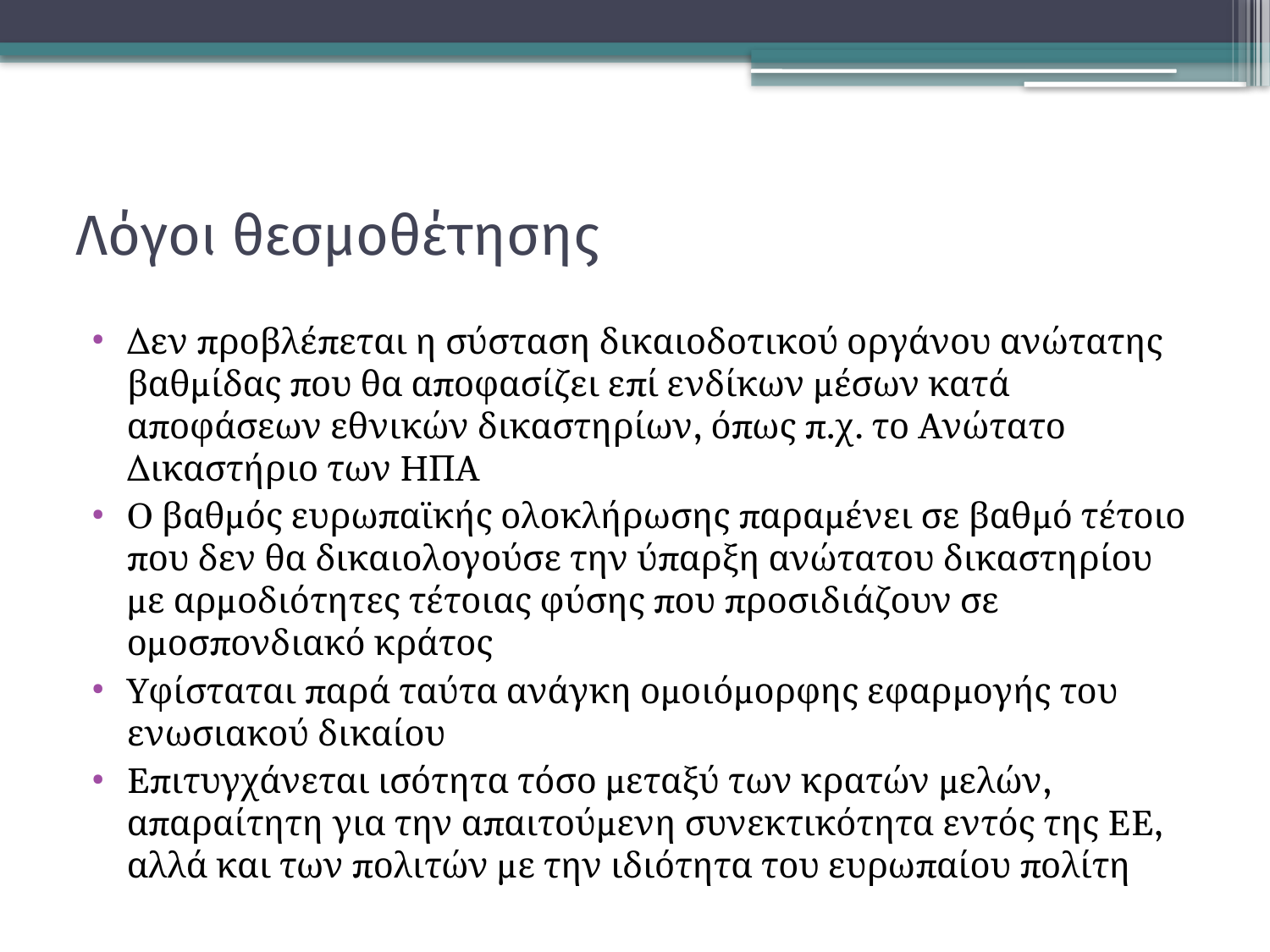

# Λόγοι θεσμοθέτησης
Δεν προβλέπεται η σύσταση δικαιοδοτικού οργάνου ανώτατης βαθμίδας που θα αποφασίζει επί ενδίκων μέσων κατά αποφάσεων εθνικών δικαστηρίων, όπως π.χ. το Ανώτατο Δικαστήριο των ΗΠΑ
Ο βαθμός ευρωπαϊκής ολοκλήρωσης παραμένει σε βαθμό τέτοιο που δεν θα δικαιολογούσε την ύπαρξη ανώτατου δικαστηρίου με αρμοδιότητες τέτοιας φύσης που προσιδιάζουν σε ομοσπονδιακό κράτος
Υφίσταται παρά ταύτα ανάγκη ομοιόμορφης εφαρμογής του ενωσιακού δικαίου
Επιτυγχάνεται ισότητα τόσο μεταξύ των κρατών μελών, απαραίτητη για την απαιτούμενη συνεκτικότητα εντός της ΕΕ, αλλά και των πολιτών με την ιδιότητα του ευρωπαίου πολίτη